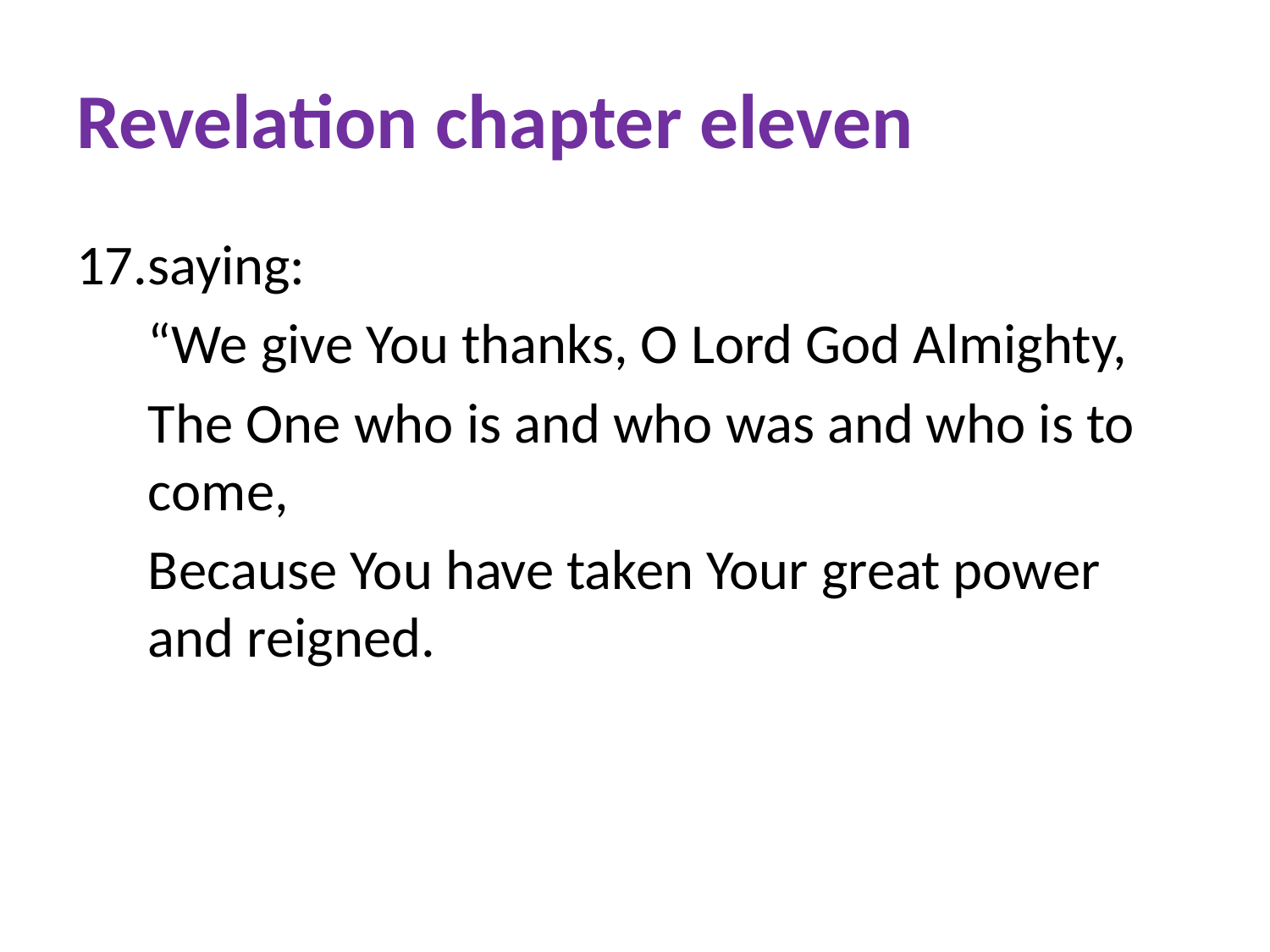

# Revelation chapter eleven
saying:
“We give You thanks, O Lord God Almighty,
The One who is and who was and who is to come,
Because You have taken Your great power and reigned.